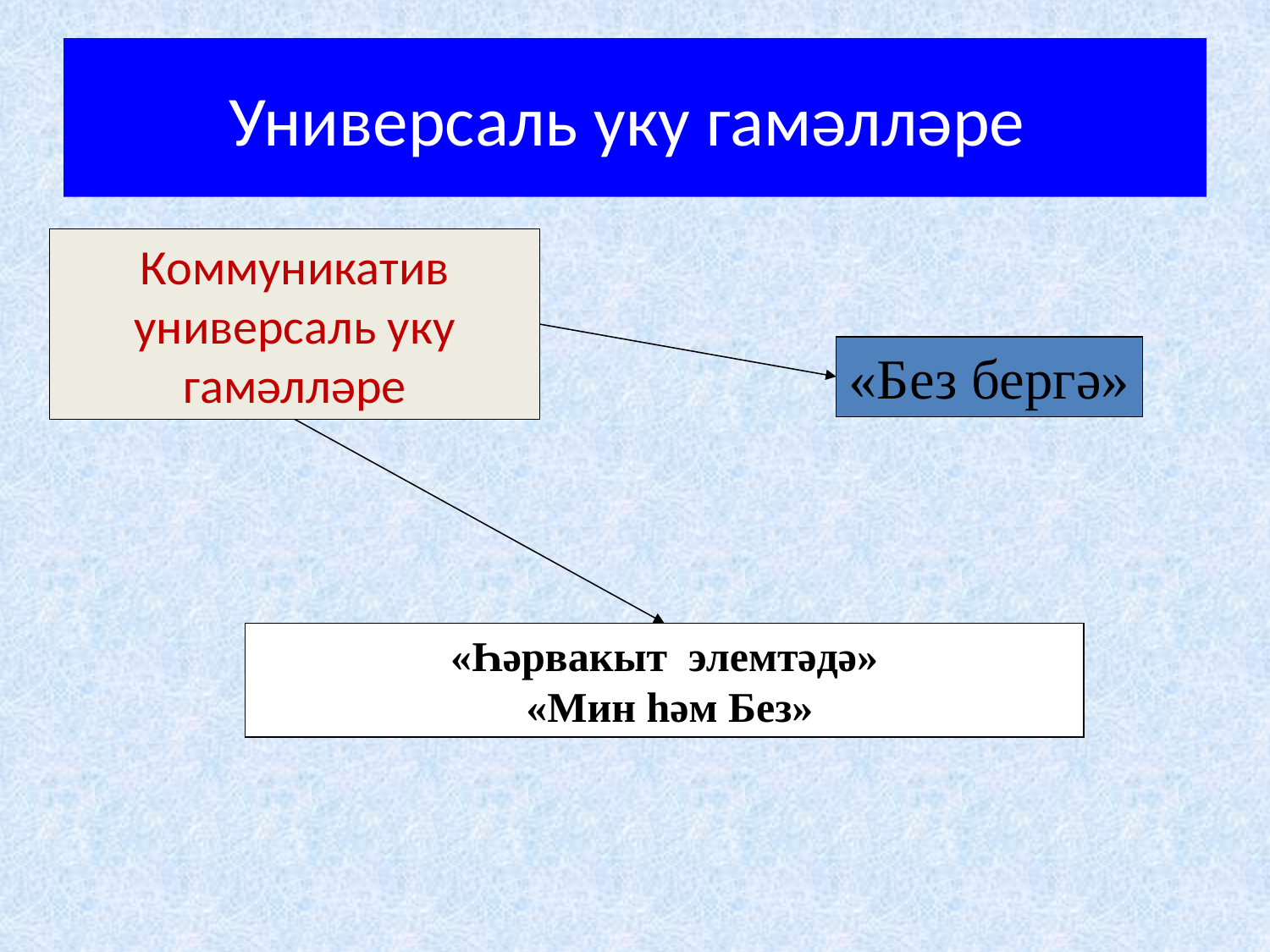

# Универсаль уку гамәлләре

Коммуникатив универсаль уку гамәлләре
«Без бергә»
«Һәрвакыт  элемтәдә»
 «Мин һәм Без»